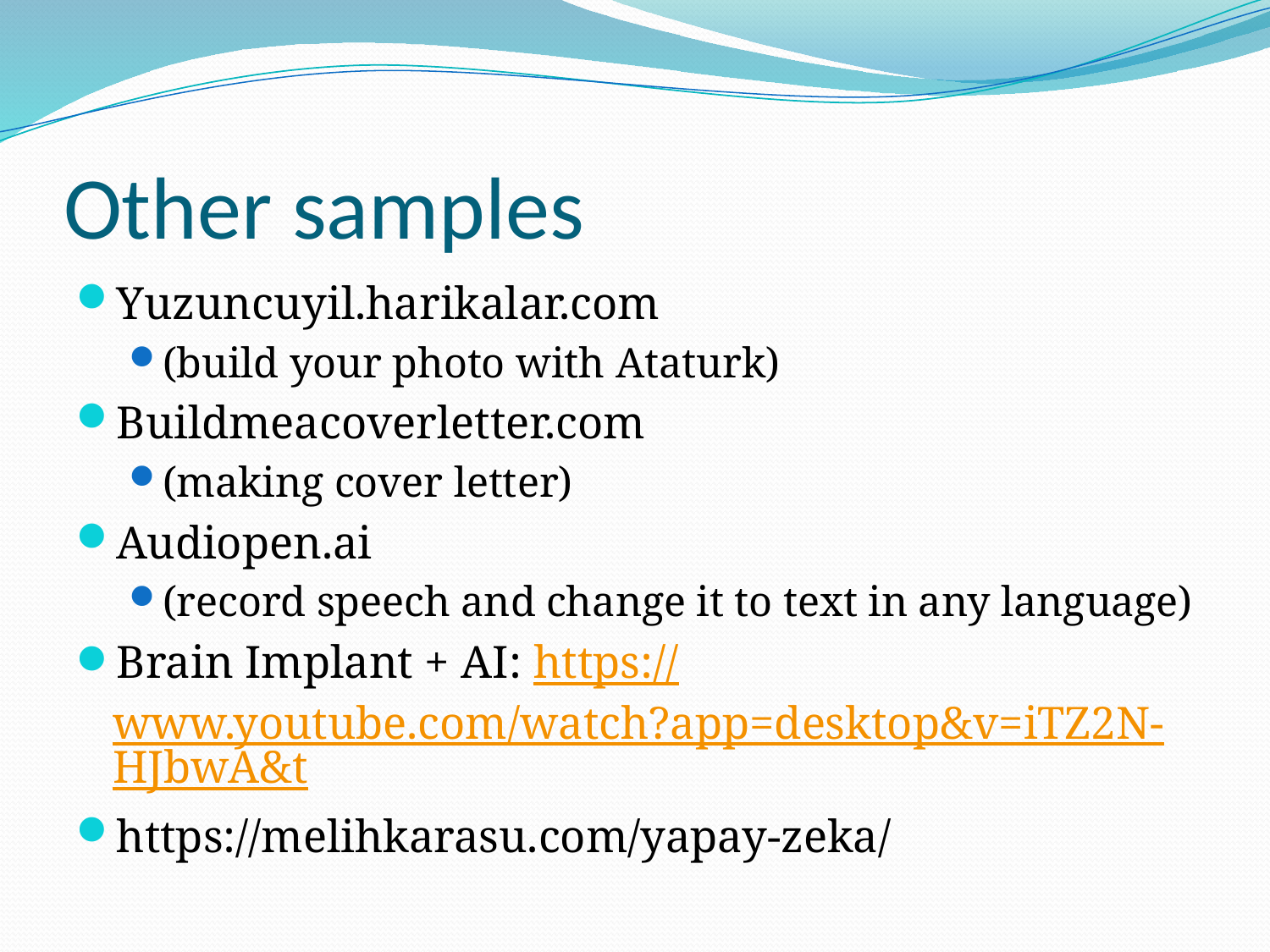

# Other samples
Yuzuncuyil.harikalar.com
(build your photo with Ataturk)
Buildmeacoverletter.com
(making cover letter)
Audiopen.ai
(record speech and change it to text in any language)
Brain Implant + AI: https://www.youtube.com/watch?app=desktop&v=iTZ2N-HJbwA&t
https://melihkarasu.com/yapay-zeka/